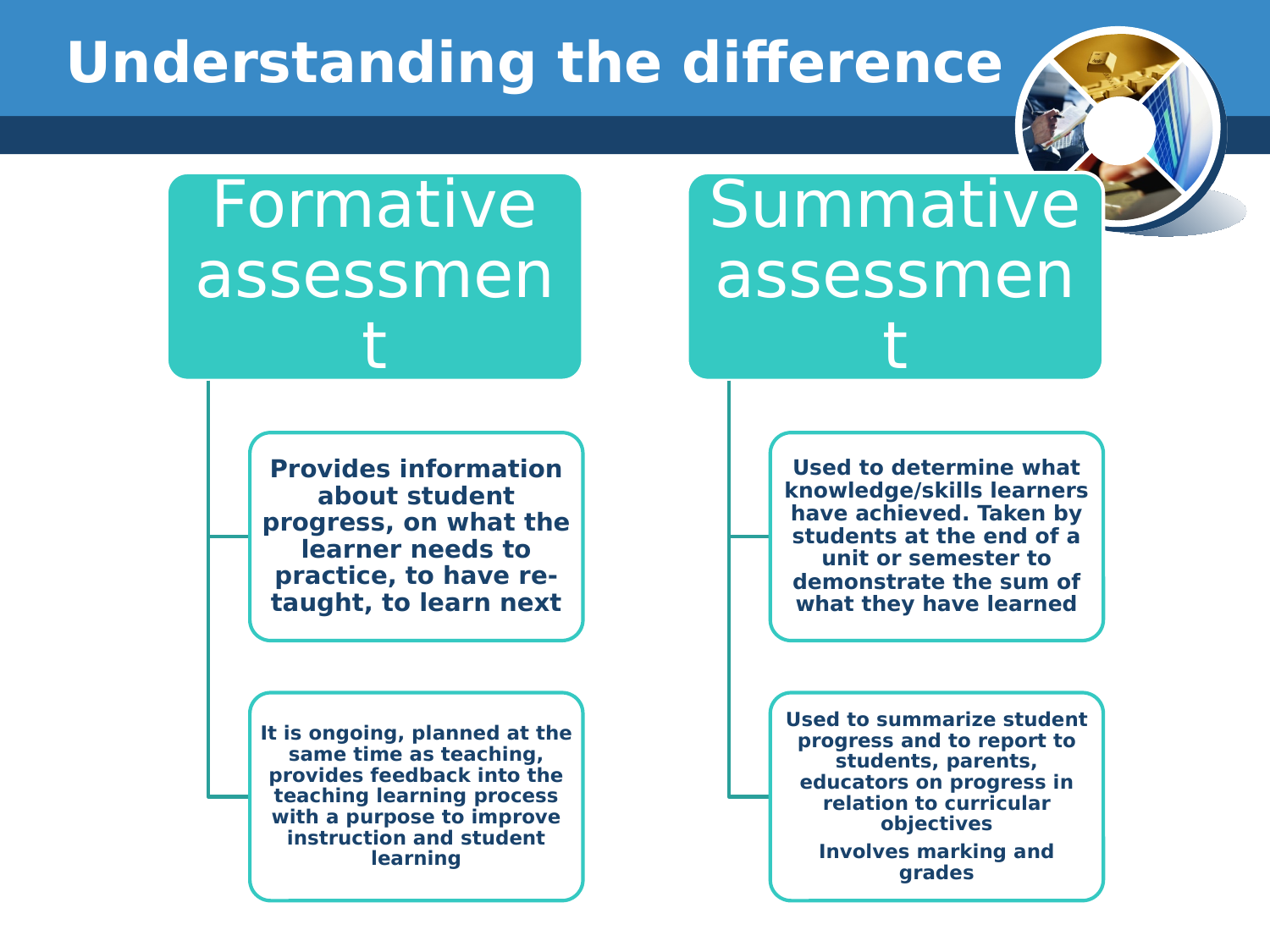

# Understanding the difference
Formative assessment
Provides information about student progress, on what the learner needs to practice, to have re-taught, to learn next
It is ongoing, planned at the same time as teaching, provides feedback into the teaching learning process with a purpose to improve instruction and student learning
Summative assessment
Used to determine what knowledge/skills learners have achieved. Taken by students at the end of a unit or semester to demonstrate the sum of what they have learned
Used to summarize student progress and to report to students, parents, educators on progress in relation to curricular objectives
Involves marking and grades